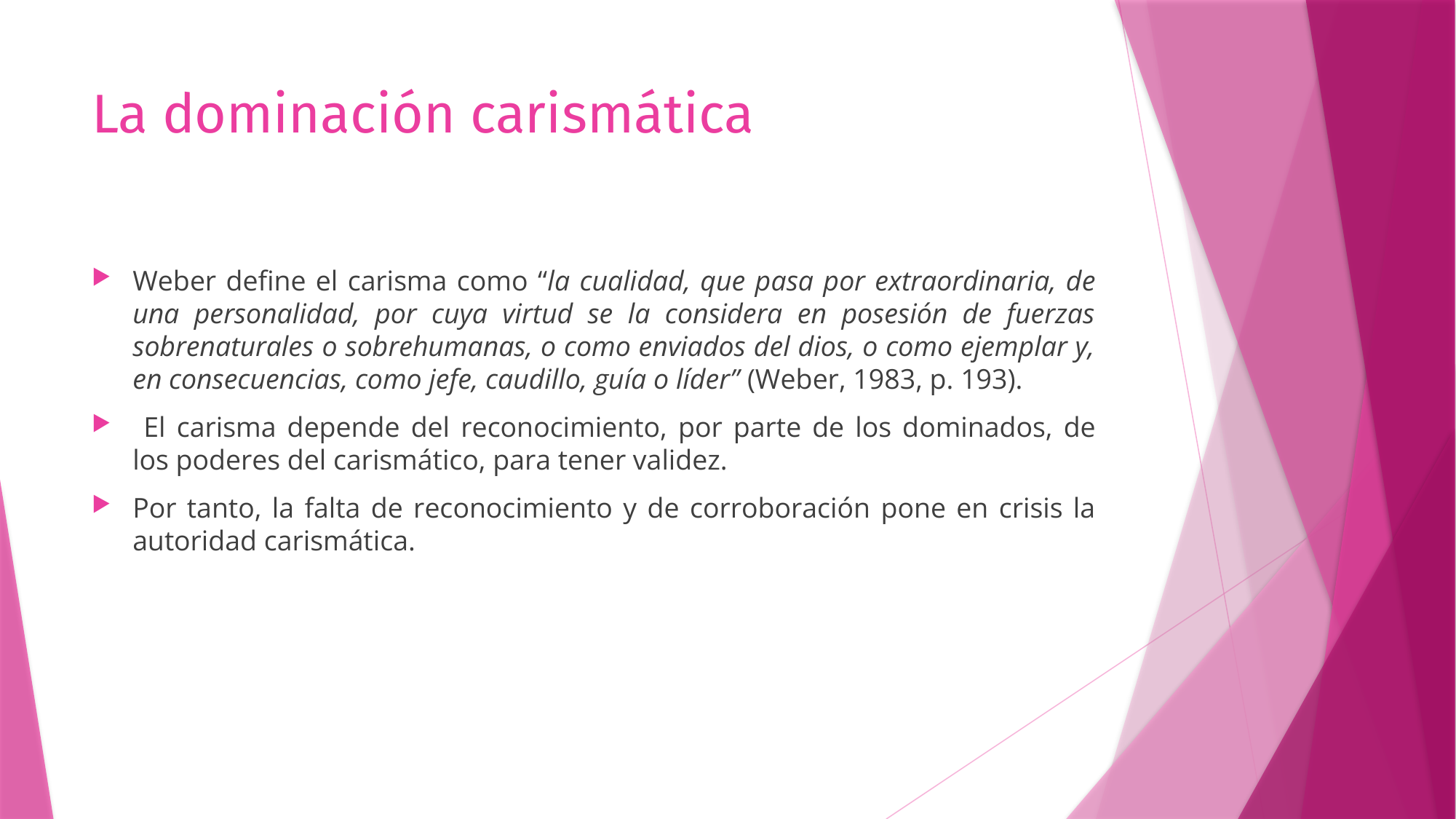

# La dominación carismática
Weber define el carisma como “la cualidad, que pasa por extraordinaria, de una personalidad, por cuya virtud se la considera en posesión de fuerzas sobrenaturales o sobrehumanas, o como enviados del dios, o como ejemplar y, en consecuencias, como jefe, caudillo, guía o líder” (Weber, 1983, p. 193).
 El carisma depende del reconocimiento, por parte de los dominados, de los poderes del carismático, para tener validez.
Por tanto, la falta de reconocimiento y de corroboración pone en crisis la autoridad carismática.